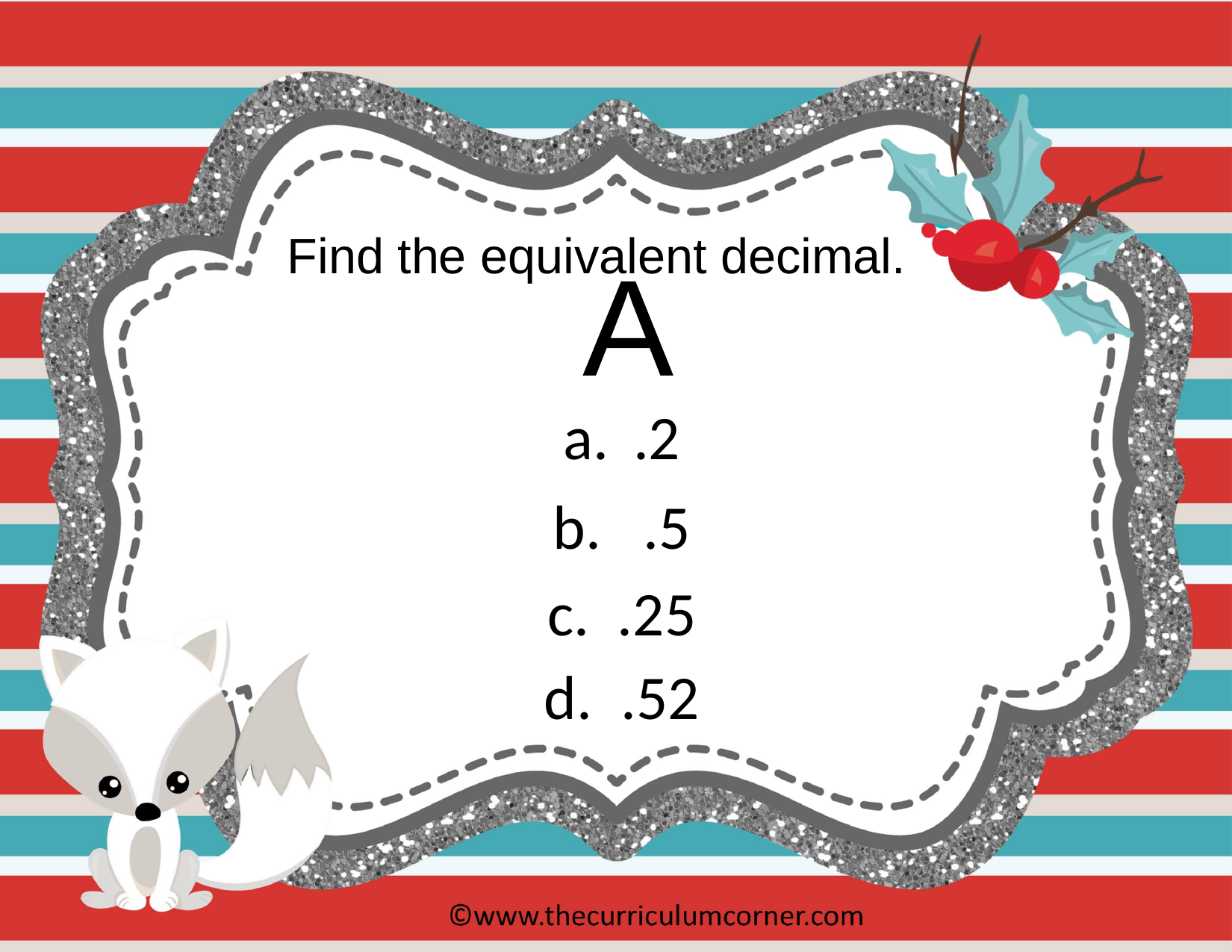

Find the equivalent decimal.
A
 .2
b.   .5
c.  .25
d.  .52